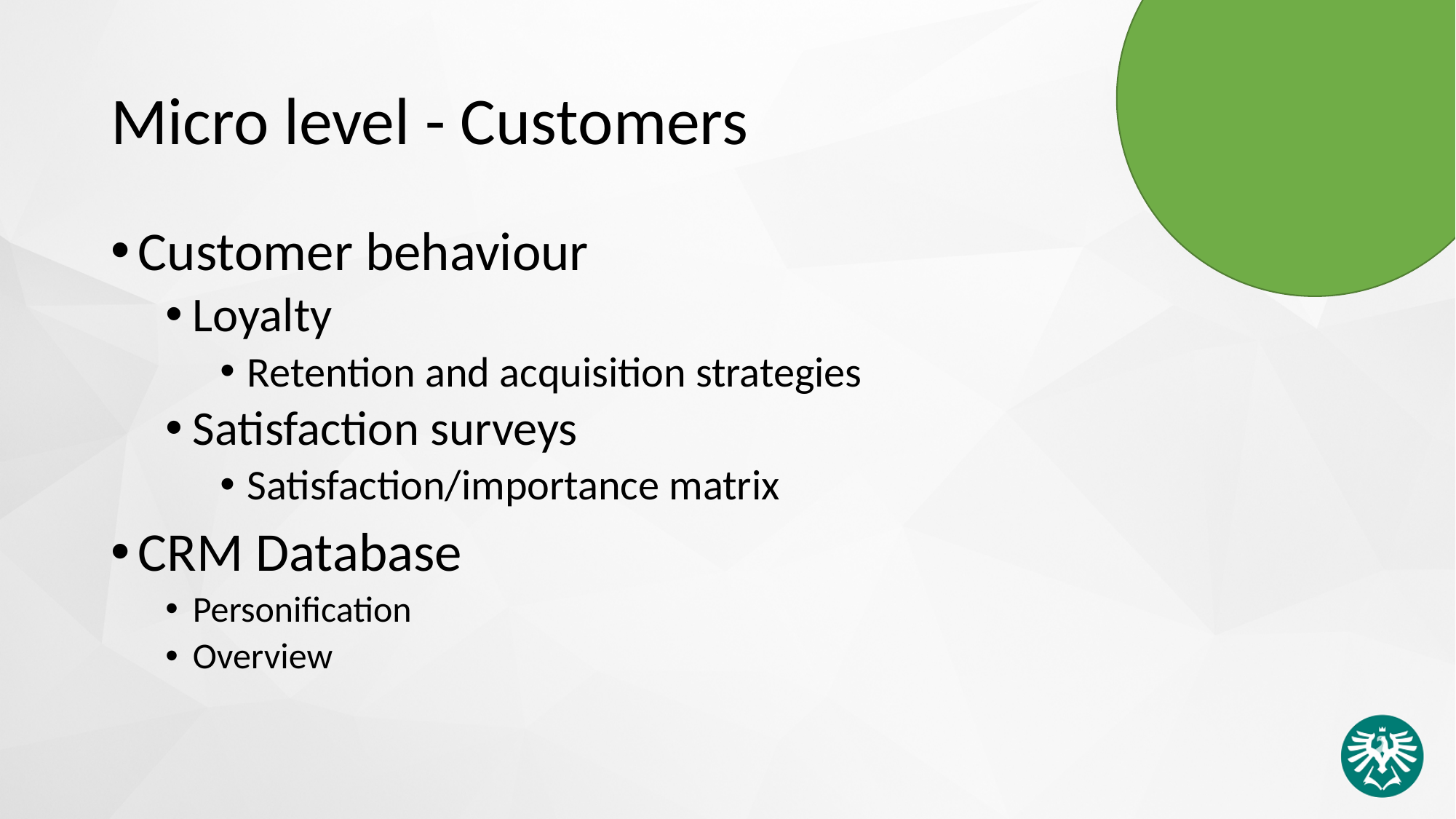

# Micro level - Customers
Customer behaviour
Loyalty
Retention and acquisition strategies
Satisfaction surveys
Satisfaction/importance matrix
CRM Database
Personification
Overview